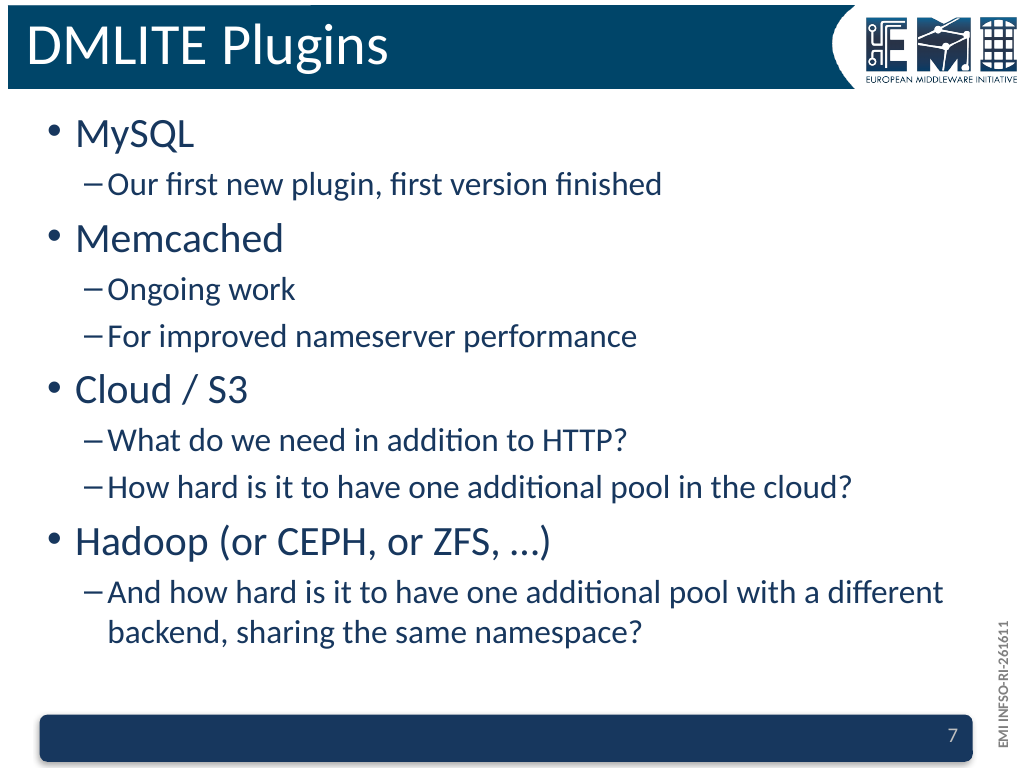

# DMLITE Plugins
MySQL
Our first new plugin, first version finished
Memcached
Ongoing work
For improved nameserver performance
Cloud / S3
What do we need in addition to HTTP?
How hard is it to have one additional pool in the cloud?
Hadoop (or CEPH, or ZFS, …)
And how hard is it to have one additional pool with a different backend, sharing the same namespace?

7